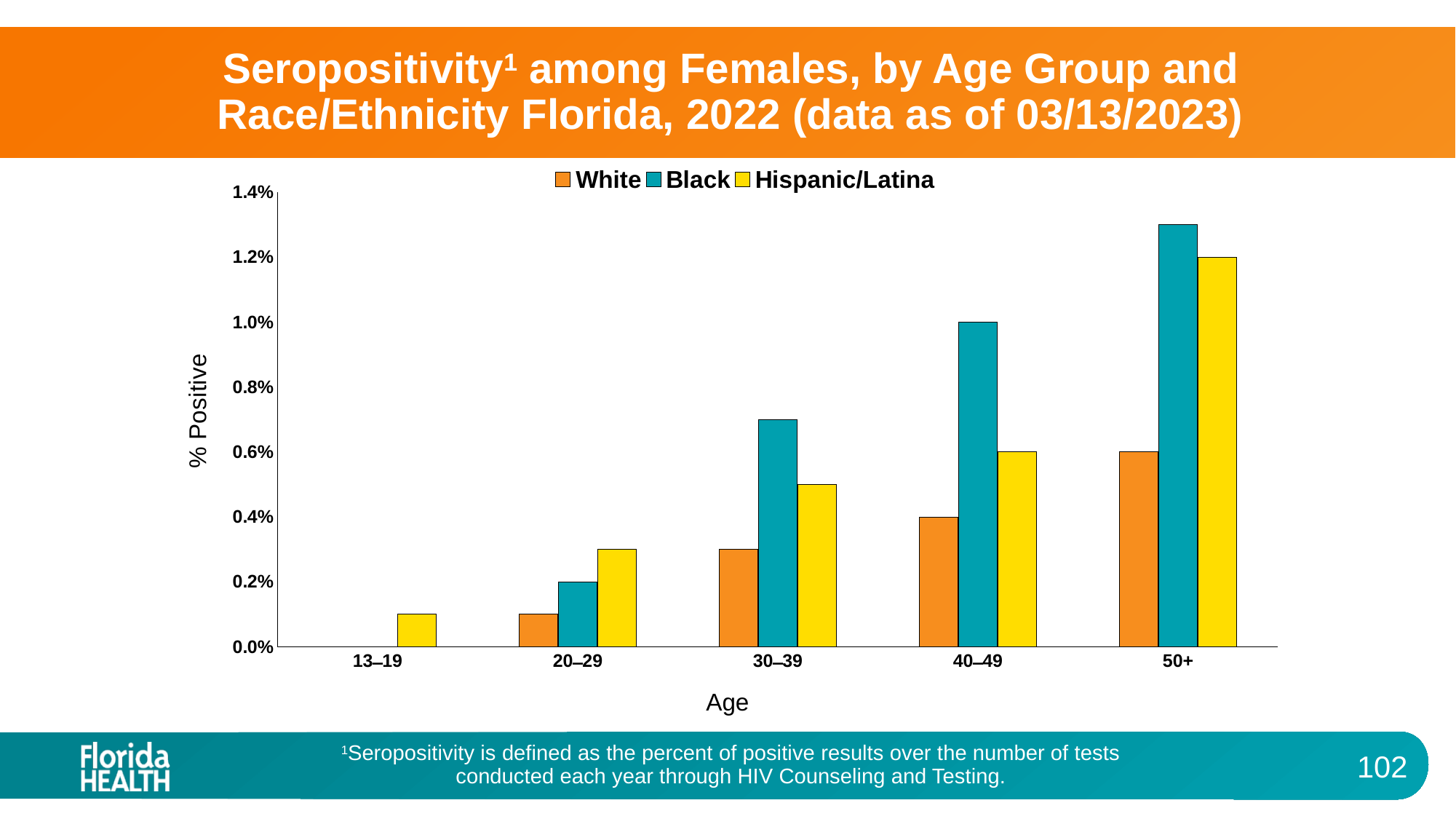

# Seropositivity1 among Females, by Age Group and Race/Ethnicity Florida, 2022 (data as of 03/13/2023)

### Chart

| Category | White | Black | Hispanic/Latina |
|---|---|---|---|
| 13 ̶ 19 | 0.0 | 0.0 | 0.001 |
| 20 ̶ 29 | 0.001 | 0.002 | 0.003 |
| 30 ̶ 39 | 0.003 | 0.007 | 0.005 |
| 40 ̶ 49 | 0.004 | 0.01 | 0.006 |
| 50+ | 0.006 | 0.013 | 0.012 |
Age
1Seropositivity is defined as the percent of positive results over the number of tests
conducted each year through HIV Counseling and Testing.